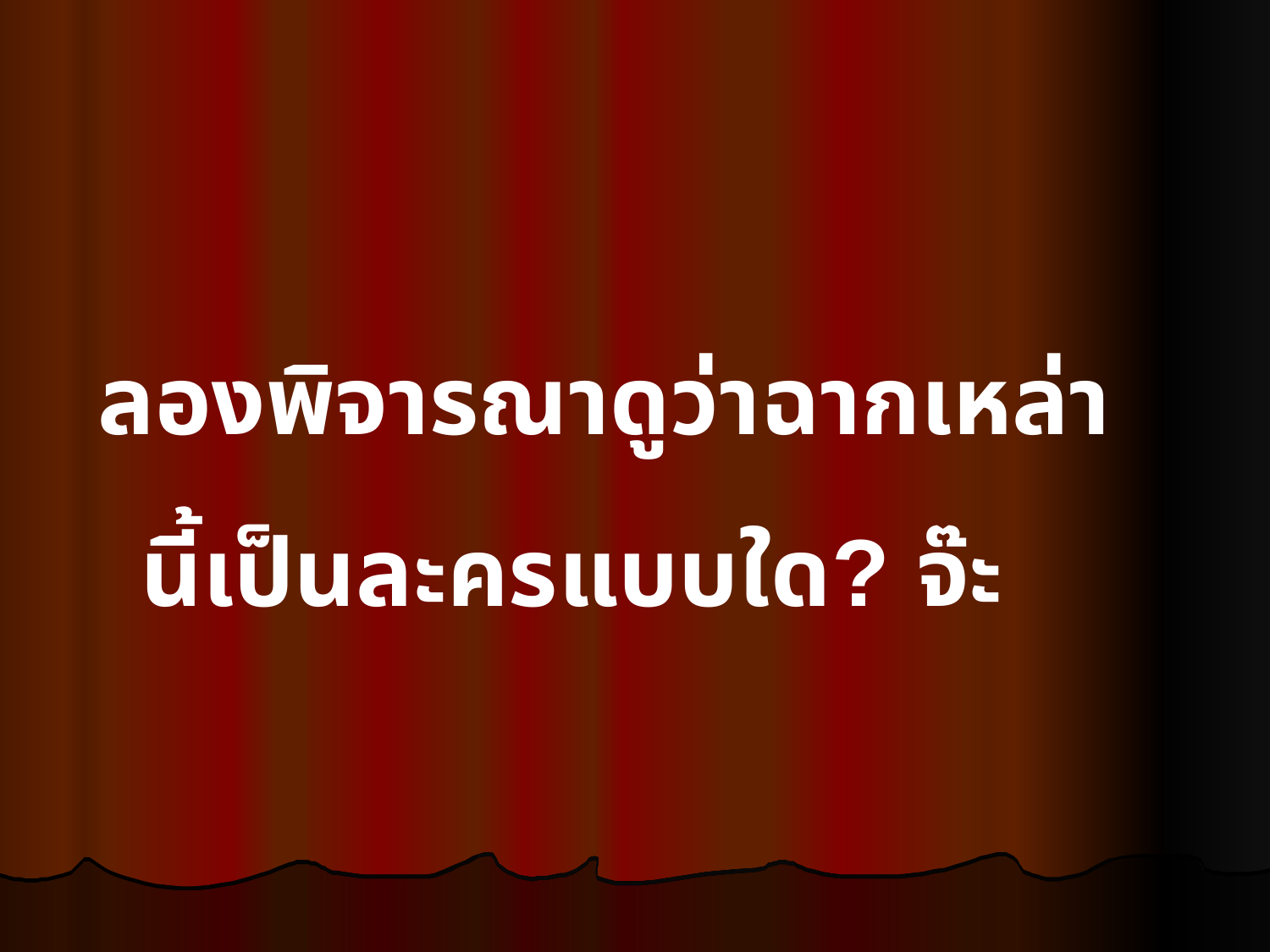

ลองพิจารณาดูว่าฉากเหล่านี้เป็นละครแบบใด? จ๊ะ